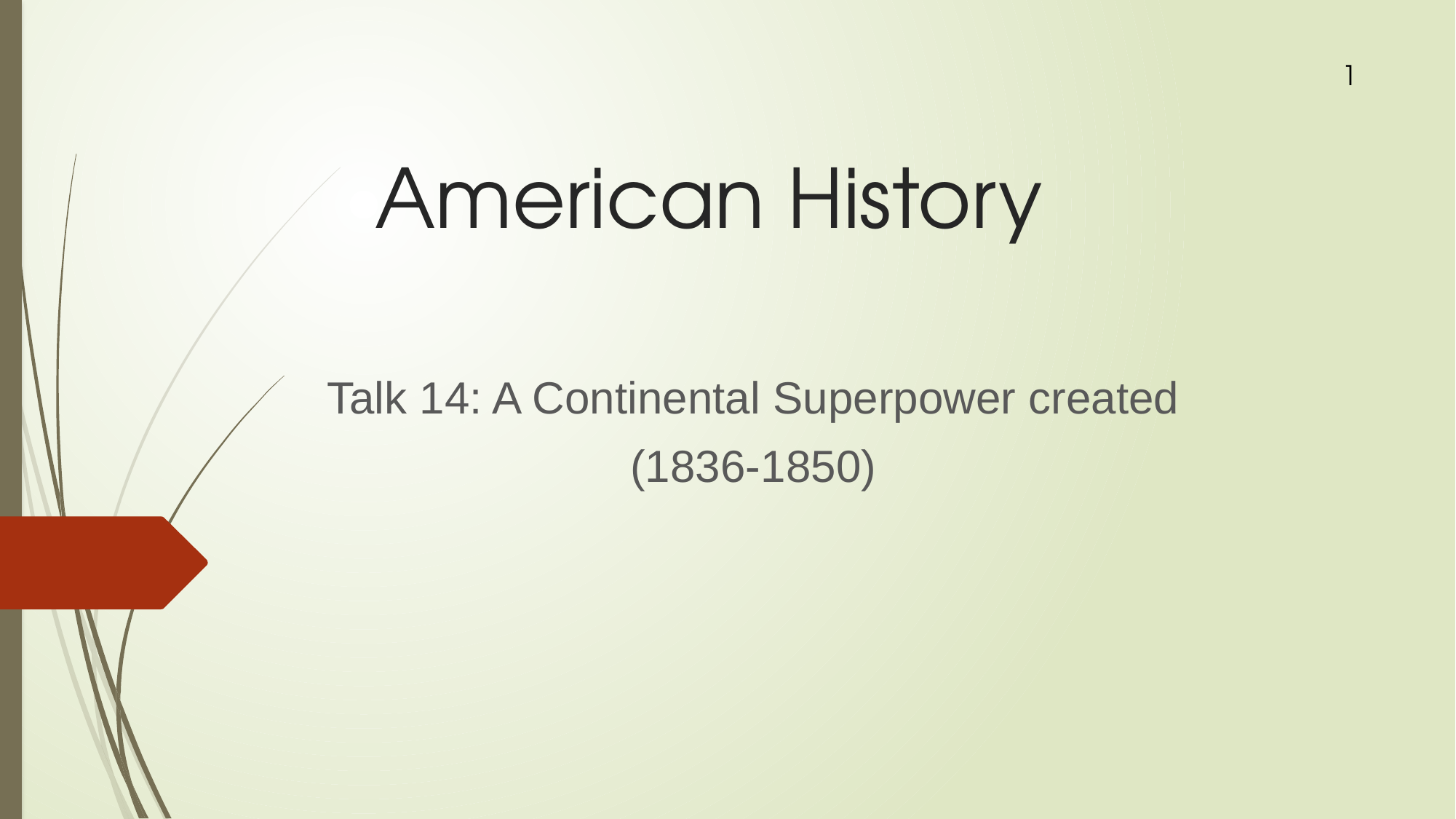

1
# American History
Talk 14: A Continental Superpower created
(1836-1850)